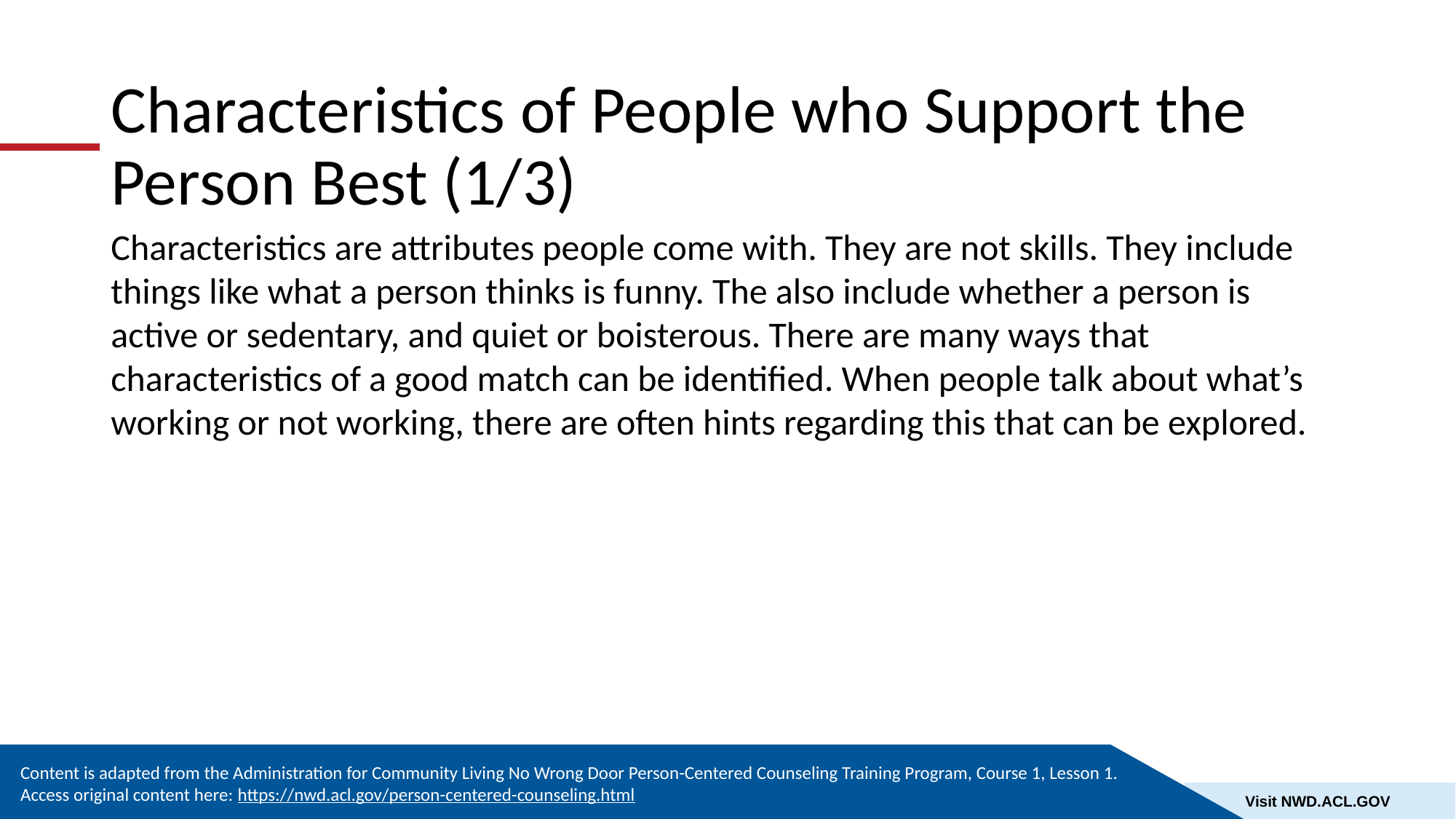

# Characteristics of People who Support the Person Best (1/3)
Characteristics are attributes people come with. They are not skills. They include things like what a person thinks is funny. The also include whether a person is active or sedentary, and quiet or boisterous. There are many ways that characteristics of a good match can be identified. When people talk about what’s working or not working, there are often hints regarding this that can be explored.